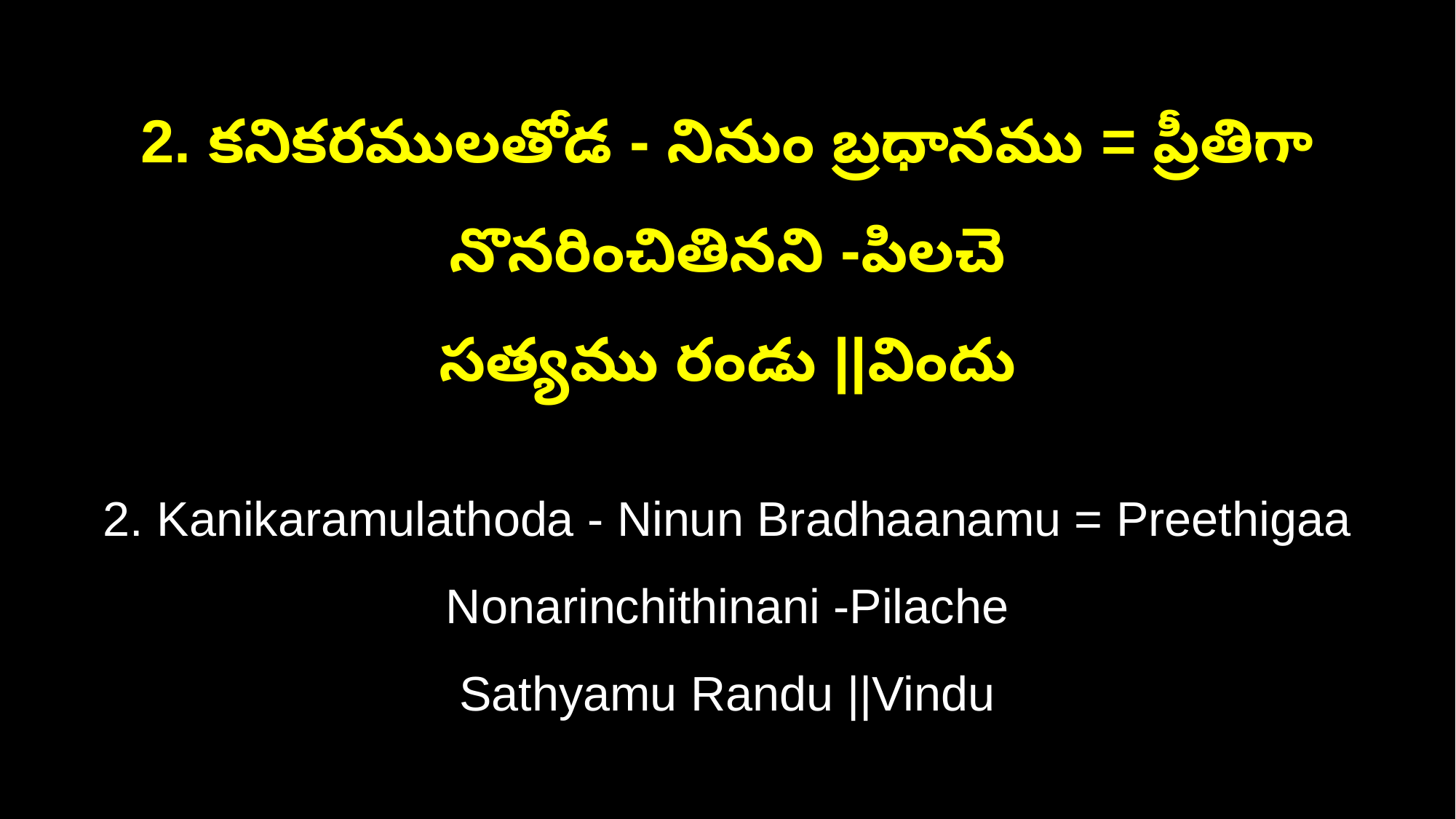

2. కనికరములతోడ - నినుం బ్రధానము = ప్రీతిగా నొనరించితినని -పిలచె
సత్యము రండు ||విందు
2. Kanikaramulathoda - Ninun Bradhaanamu = Preethigaa Nonarinchithinani -Pilache
Sathyamu Randu ||Vindu